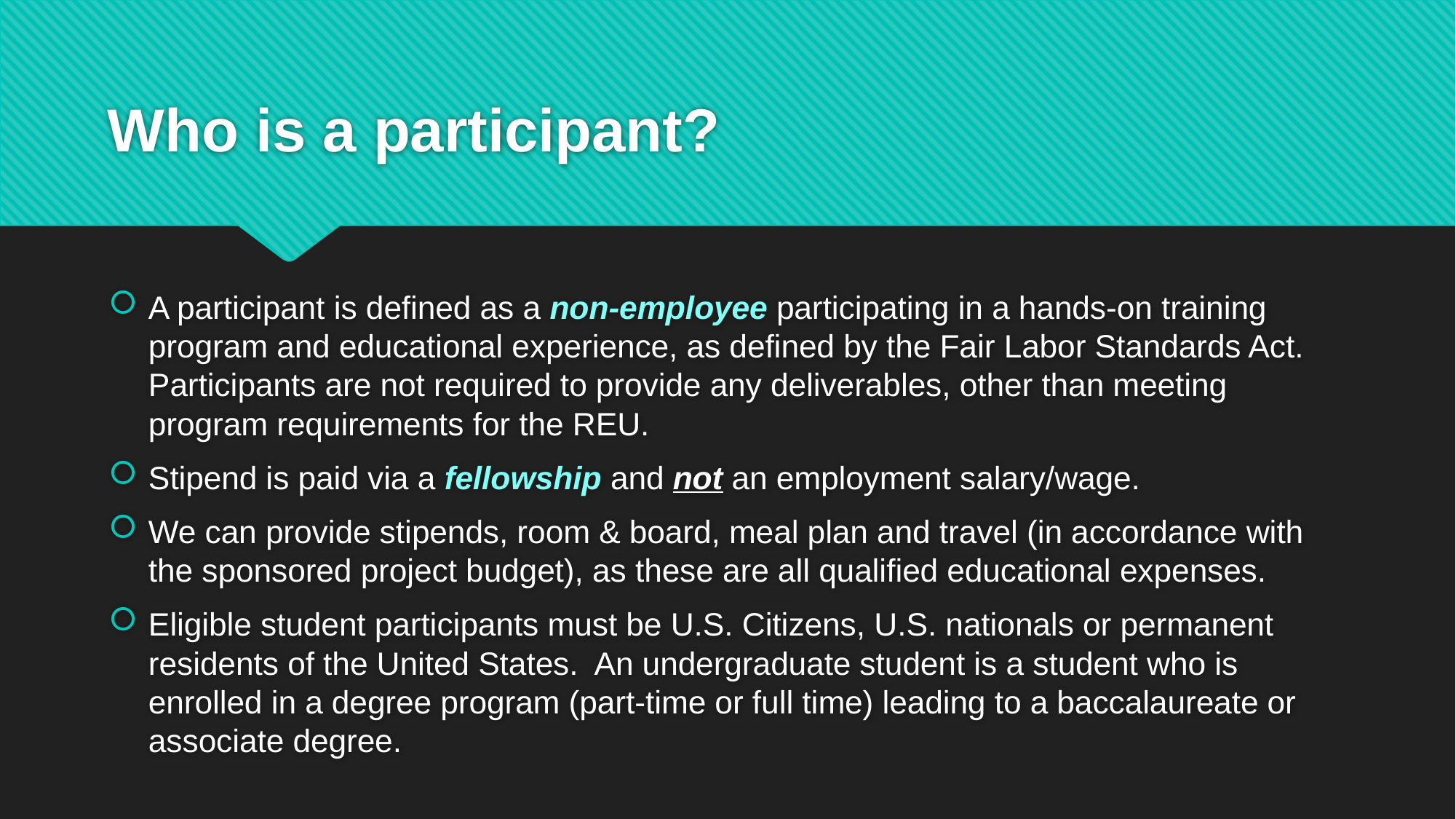

# Who is a participant?
A participant is defined as a non-employee participating in a hands-on training program and educational experience, as defined by the Fair Labor Standards Act.  Participants are not required to provide any deliverables, other than meeting program requirements for the REU.
Stipend is paid via a fellowship and not an employment salary/wage.
We can provide stipends, room & board, meal plan and travel (in accordance with the sponsored project budget), as these are all qualified educational expenses.
Eligible student participants must be U.S. Citizens, U.S. nationals or permanent residents of the United States.  An undergraduate student is a student who is enrolled in a degree program (part-time or full time) leading to a baccalaureate or associate degree.